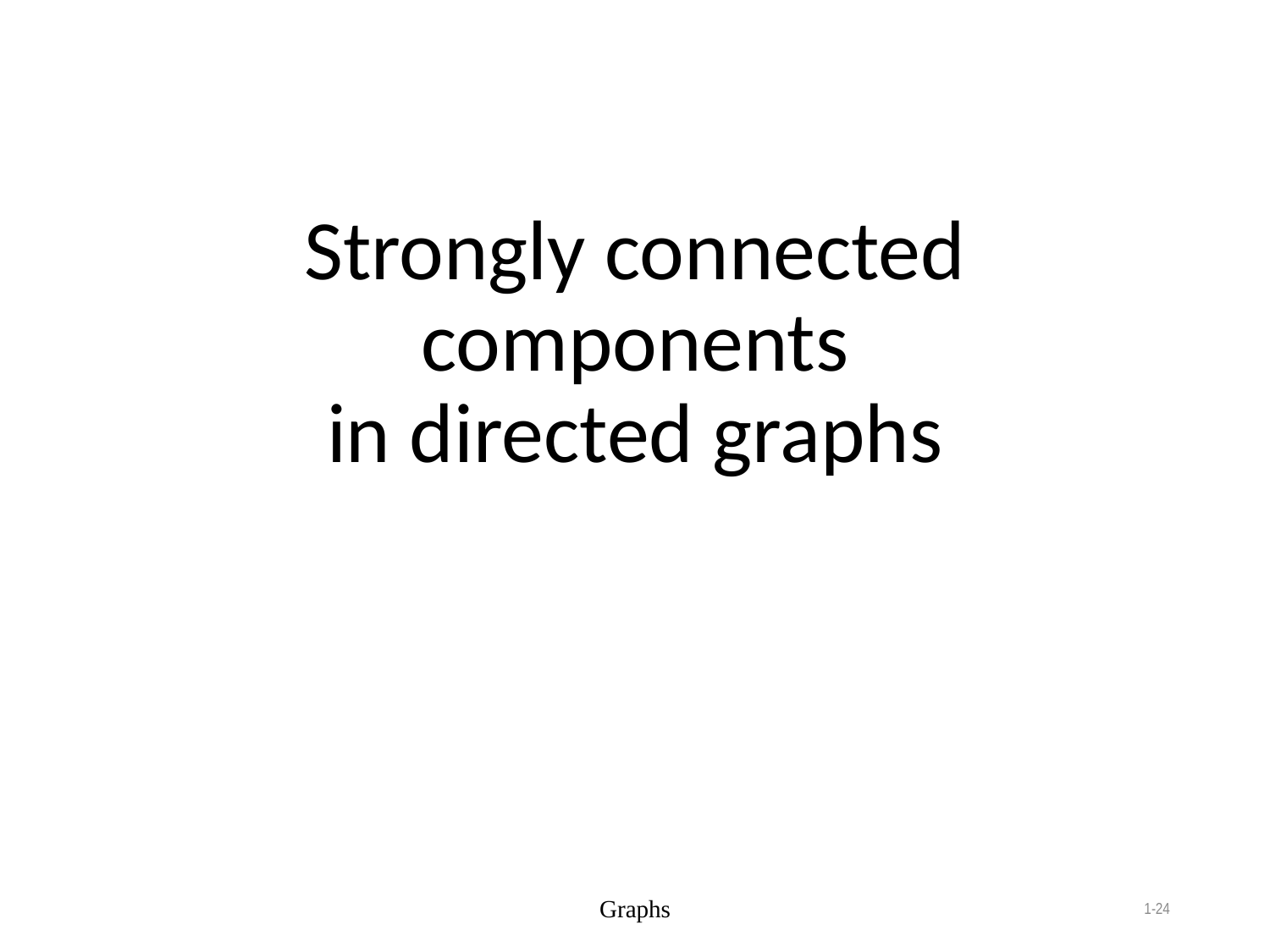

# Strongly connected components in directed graphs

Graphs
1-24